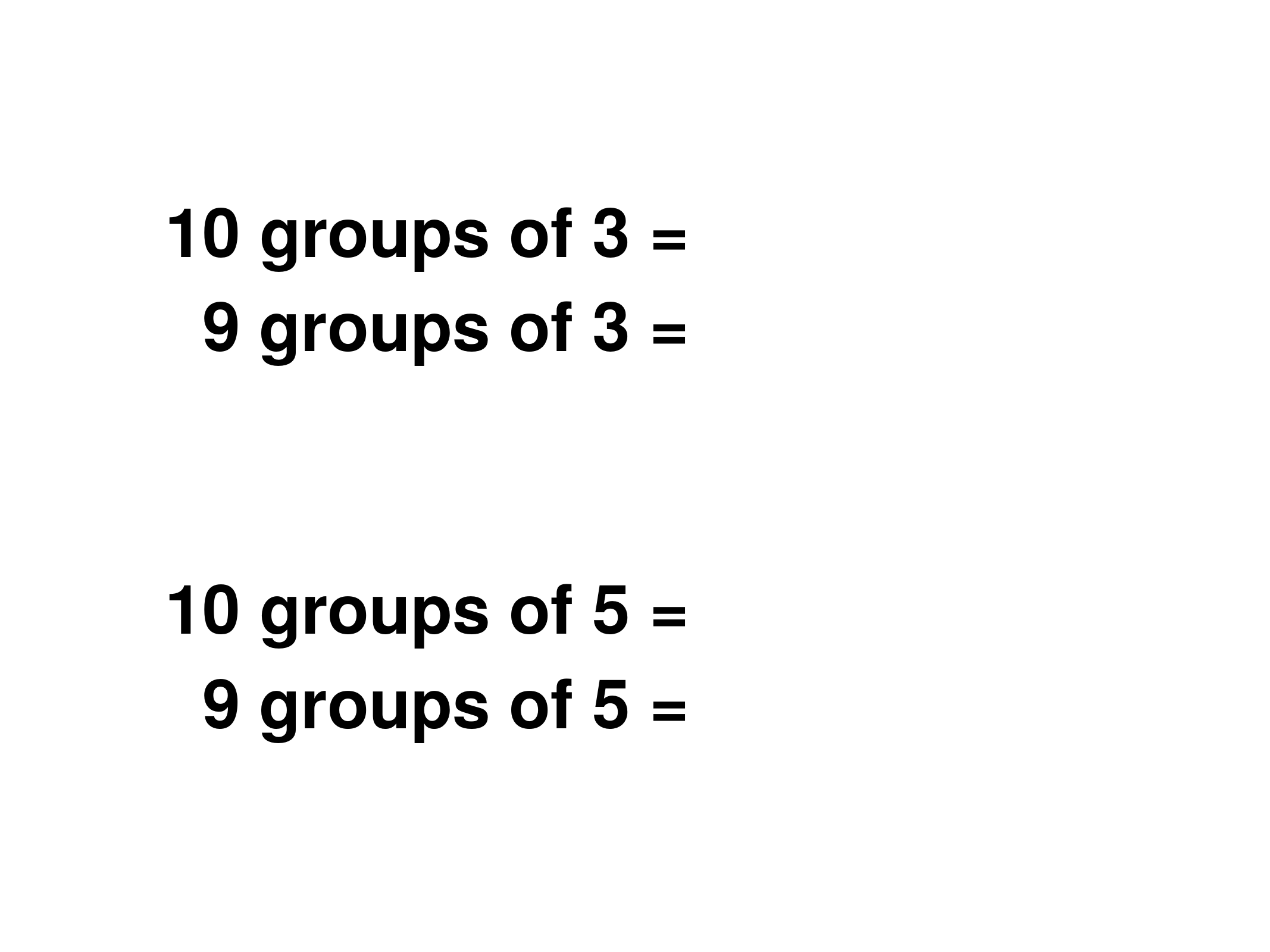

10 groups of 3 =
  9 groups of 3 =

10 groups of 5 =
  9 groups of 5 =